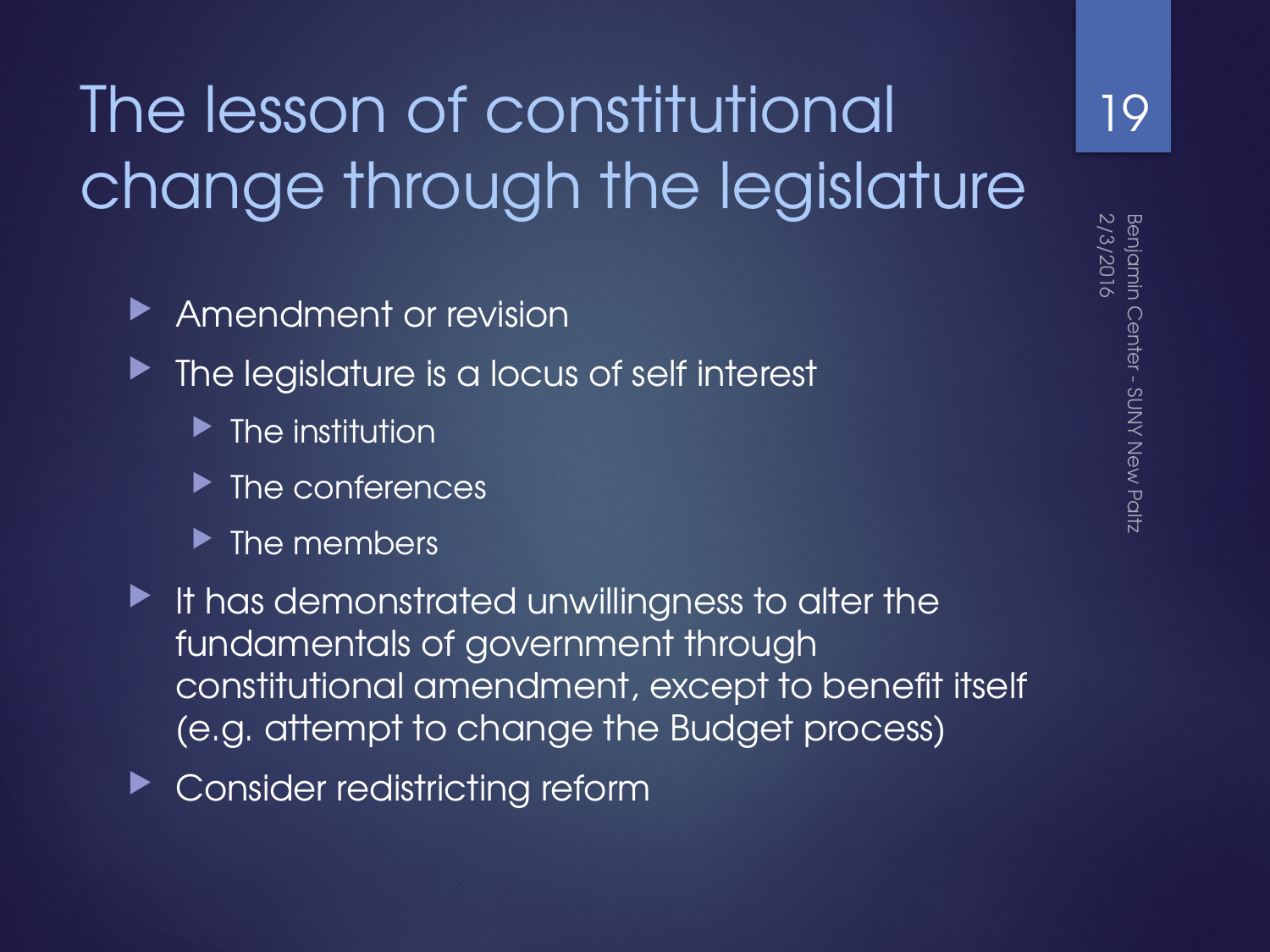

19
# The lesson of constitutional  change through the legislature
2/3/2016
Amendment or revision
The legislature is a locus of self interest
The institution
The conferences
The members
It has demonstrated unwillingness to alter the fundamentals of government through constitutional amendment, except to benefit itself (e.g. attempt to change the Budget process)
Consider redistricting reform

Benjamin Center - SUNY New Paltz